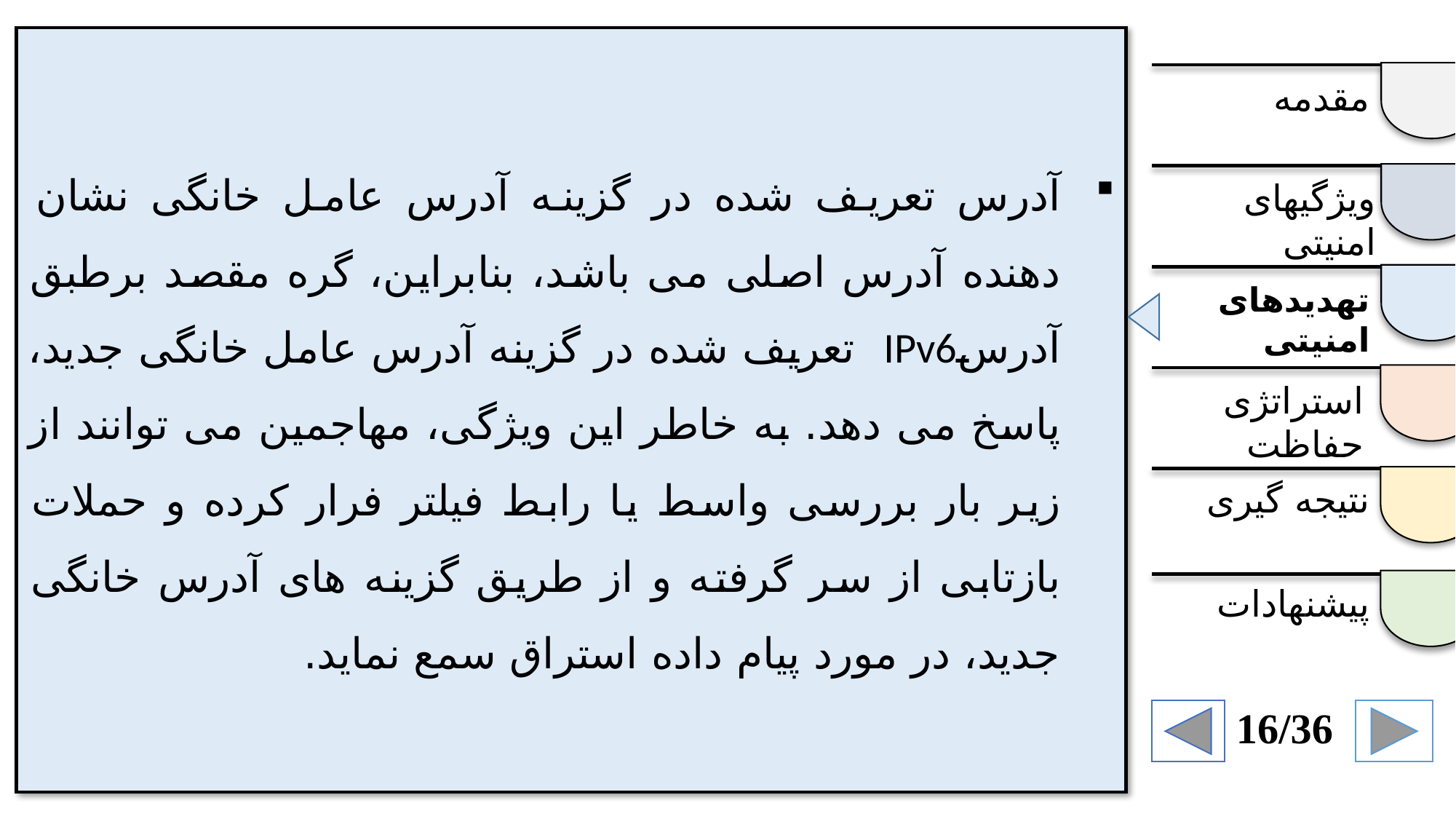

آدرس تعریف شده در گزینه آدرس عامل خانگی نشان دهنده آدرس اصلی می باشد، بنابراین، گره مقصد برطبق آدرسIPv6  تعریف شده در گزینه آدرس عامل خانگی جدید، پاسخ می دهد. به خاطر این ویژگی، مهاجمین می توانند از زیر بار بررسی واسط یا رابط فیلتر فرار کرده و حملات بازتابی از سر گرفته و از طریق گزینه های آدرس خانگی جدید، در مورد پیام داده استراق سمع نماید.

مقدمه

ویژگیهای امنیتی

تهدیدهای امنیتی

استراتژی حفاظت

نتیجه گیری

پیشنهادات
16/36